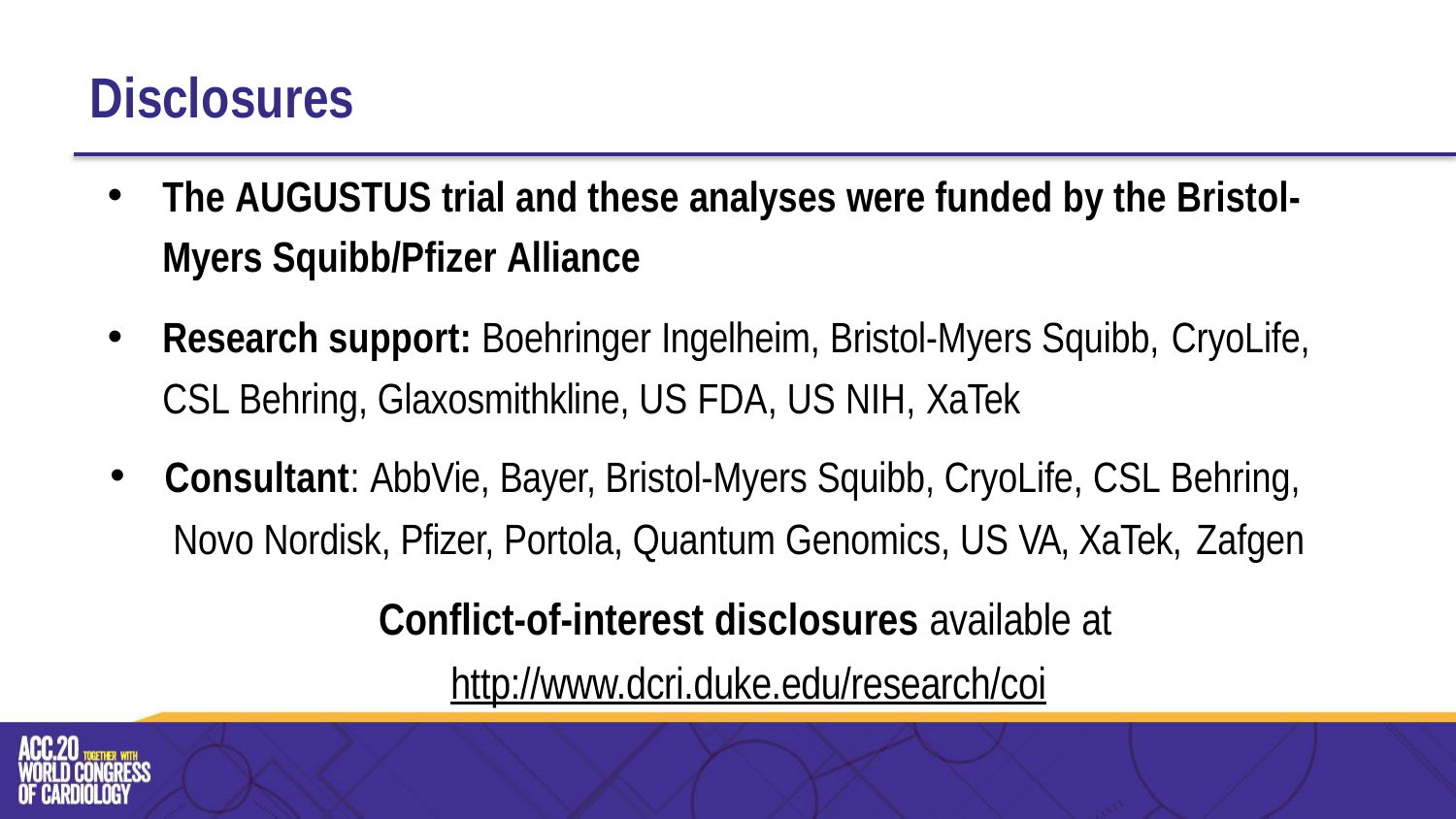

# Disclosures
The AUGUSTUS trial and these analyses were funded by the Bristol-
Myers Squibb/Pfizer Alliance
Research support: Boehringer Ingelheim, Bristol-Myers Squibb, CryoLife,
CSL Behring, Glaxosmithkline, US FDA, US NIH, XaTek
Consultant: AbbVie, Bayer, Bristol-Myers Squibb, CryoLife, CSL Behring,
Novo Nordisk, Pfizer, Portola, Quantum Genomics, US VA, XaTek, Zafgen
Conflict-of-interest disclosures available at  http://www.dcri.duke.edu/research/coi